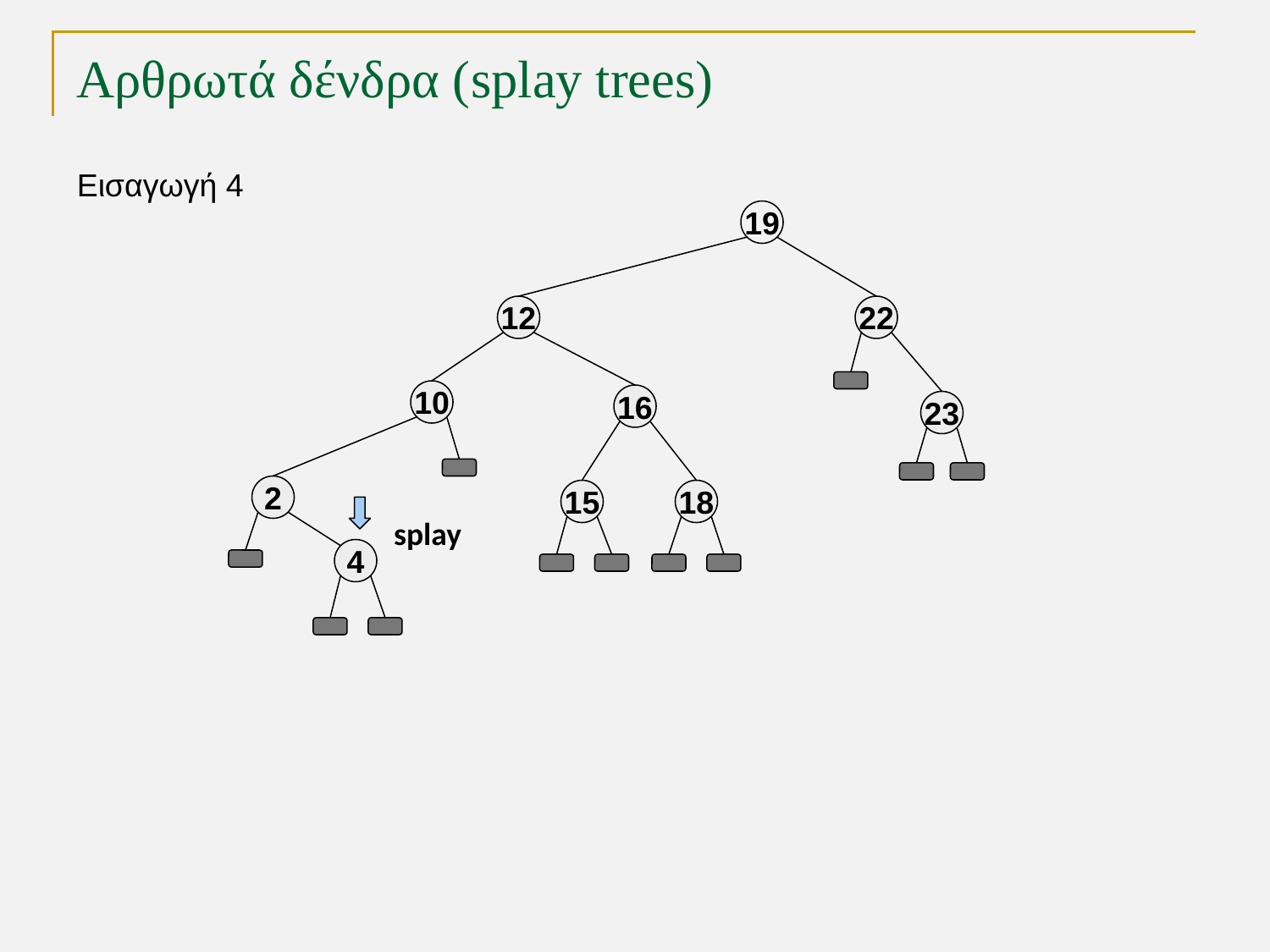

# Αρθρωτά δένδρα (splay trees)
Εισαγωγή 4
19
12
22

10
16
23

2
15
18

splay
4

TexPoint fonts used in EMF.
Read the TexPoint manual before you delete this box.: AAAAA